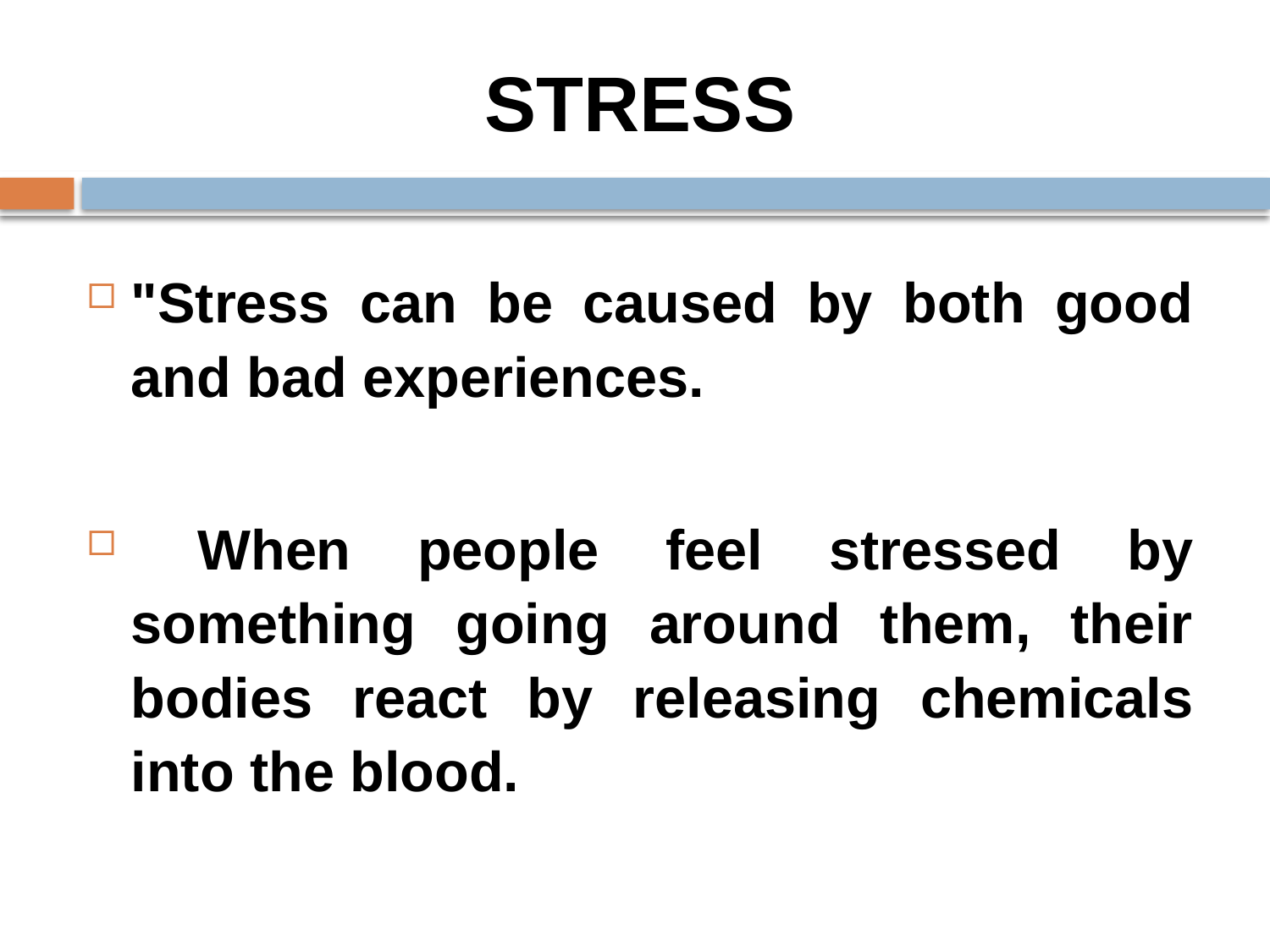

# STRESS
"Stress can be caused by both good and bad experiences.

 When people feel stressed by something going around them, their bodies react by releasing chemicals into the blood.